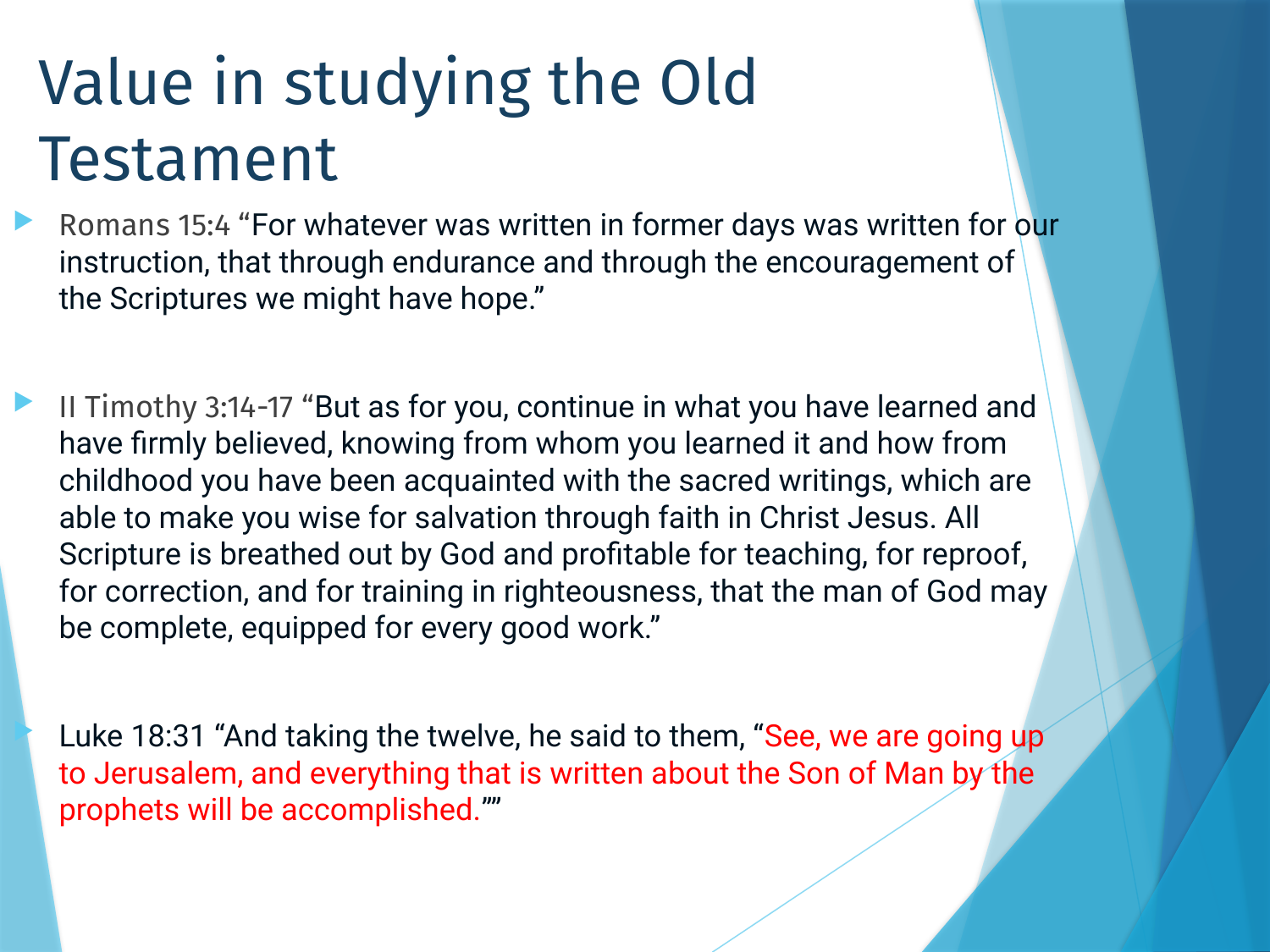

# Value in studying the Old Testament
Romans 15:4 “For whatever was written in former days was written for our instruction, that through endurance and through the encouragement of the Scriptures we might have hope.”

II Timothy 3:14-17 “But as for you, continue in what you have learned and have firmly believed, knowing from whom you learned it and how from childhood you have been acquainted with the sacred writings, which are able to make you wise for salvation through faith in Christ Jesus. All Scripture is breathed out by God and profitable for teaching, for reproof, for correction, and for training in righteousness, that the man of God may be complete, equipped for every good work.”

Luke 18:31 “And taking the twelve, he said to them, “See, we are going up to Jerusalem, and everything that is written about the Son of Man by the prophets will be accomplished.””